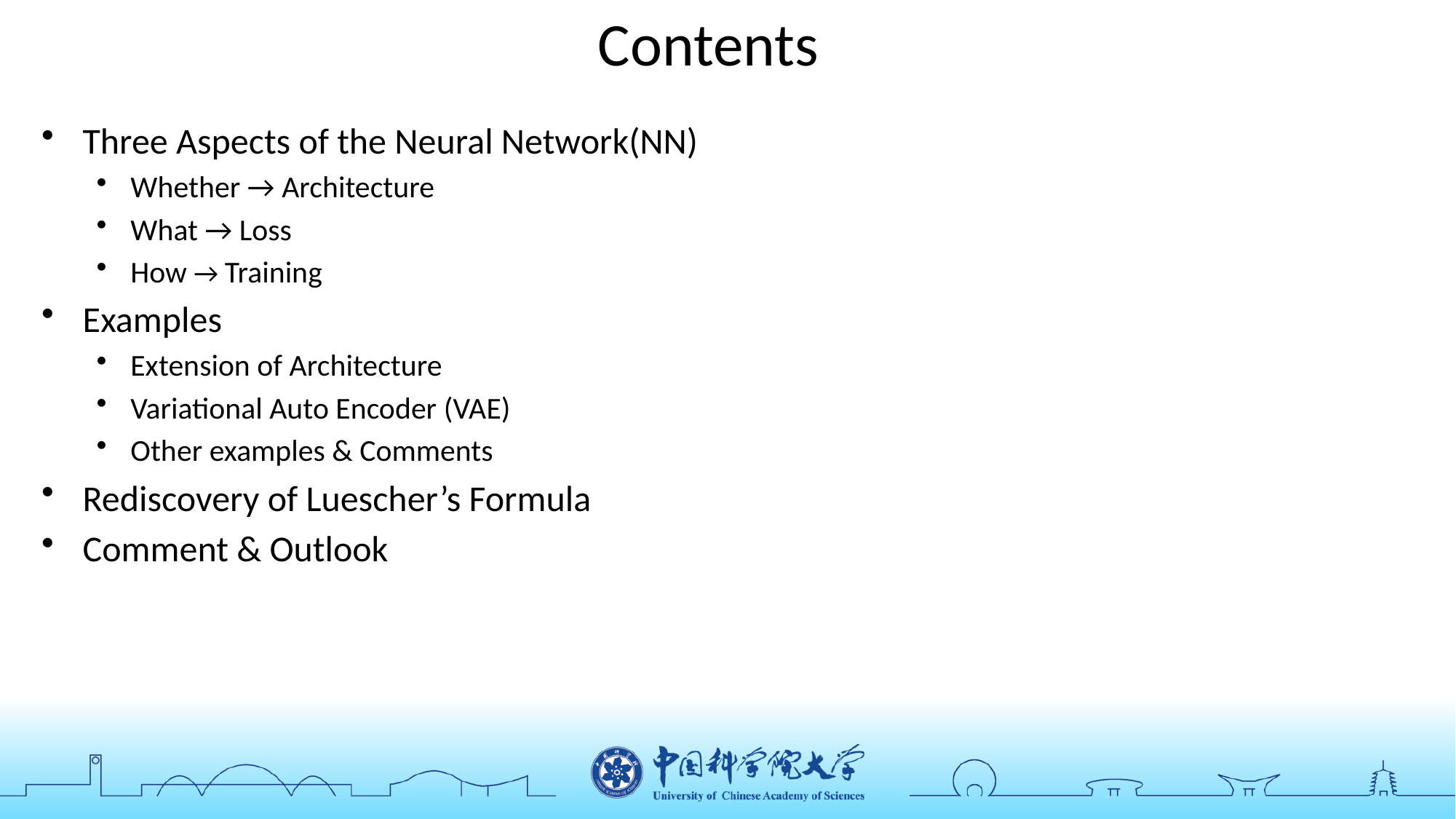

# Contents
Three Aspects of the Neural Network(NN)
Whether → Architecture
What → Loss
How → Training
Examples
Extension of Architecture
Variational Auto Encoder (VAE)
Other examples & Comments
Rediscovery of Luescher’s Formula
Comment & Outlook